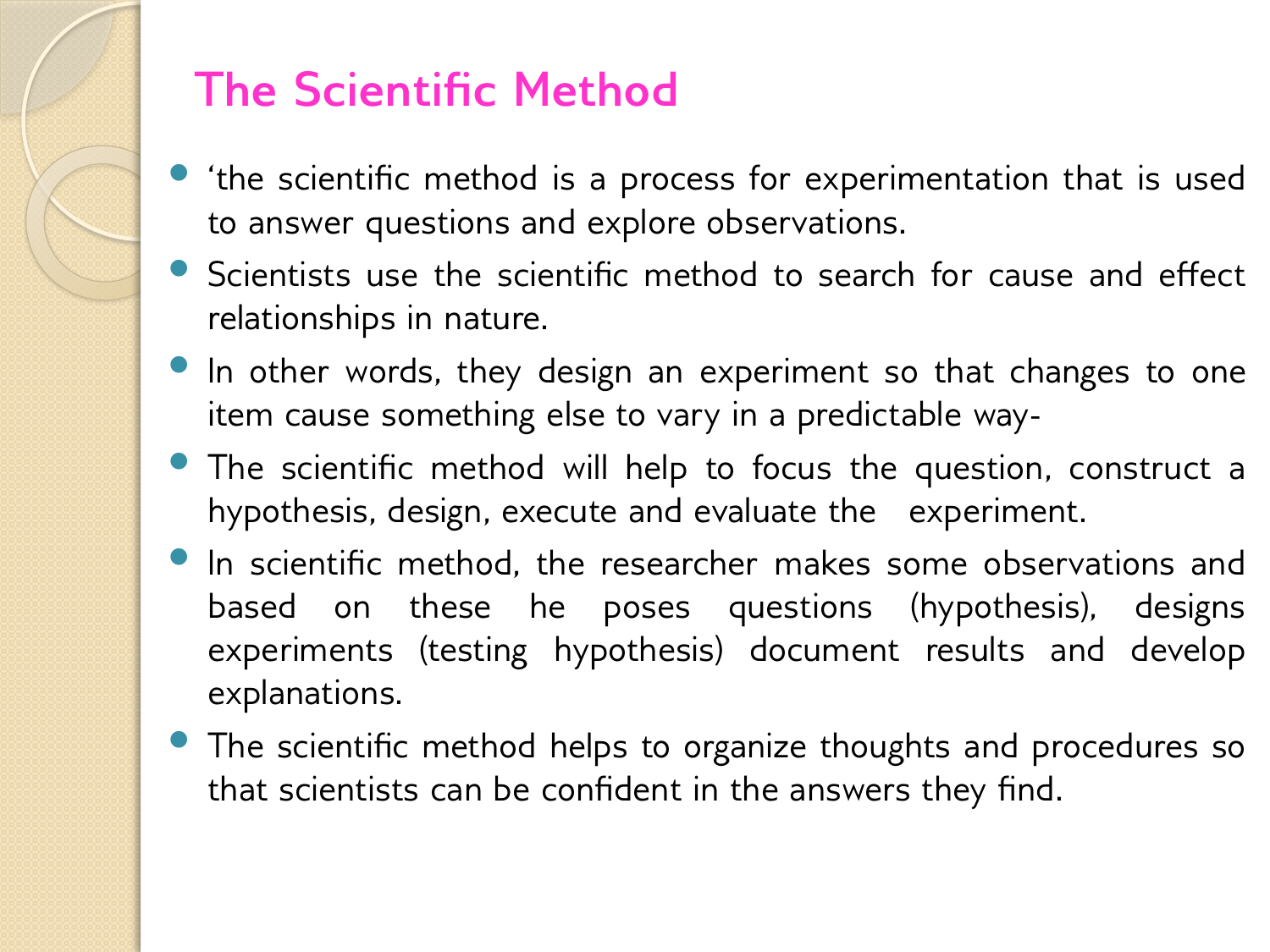

# The Scientific Method
‘the scientific method is a process for experimentation that is used to answer questions and explore observations.
Scientists use the scientific method to search for cause and effect relationships in nature.
In other words, they design an experiment so that changes to one item cause something else to vary in a predictable way-
The scientific method will help to focus the question, construct a hypothesis, design, execute and evaluate the   experiment.
In scientific method, the researcher makes some observations and based on these he poses questions (hypothesis), designs experiments (testing hypothesis) document results and develop explanations.
The scientific method helps to organize thoughts and procedures so that scientists can be confident in the answers they find.